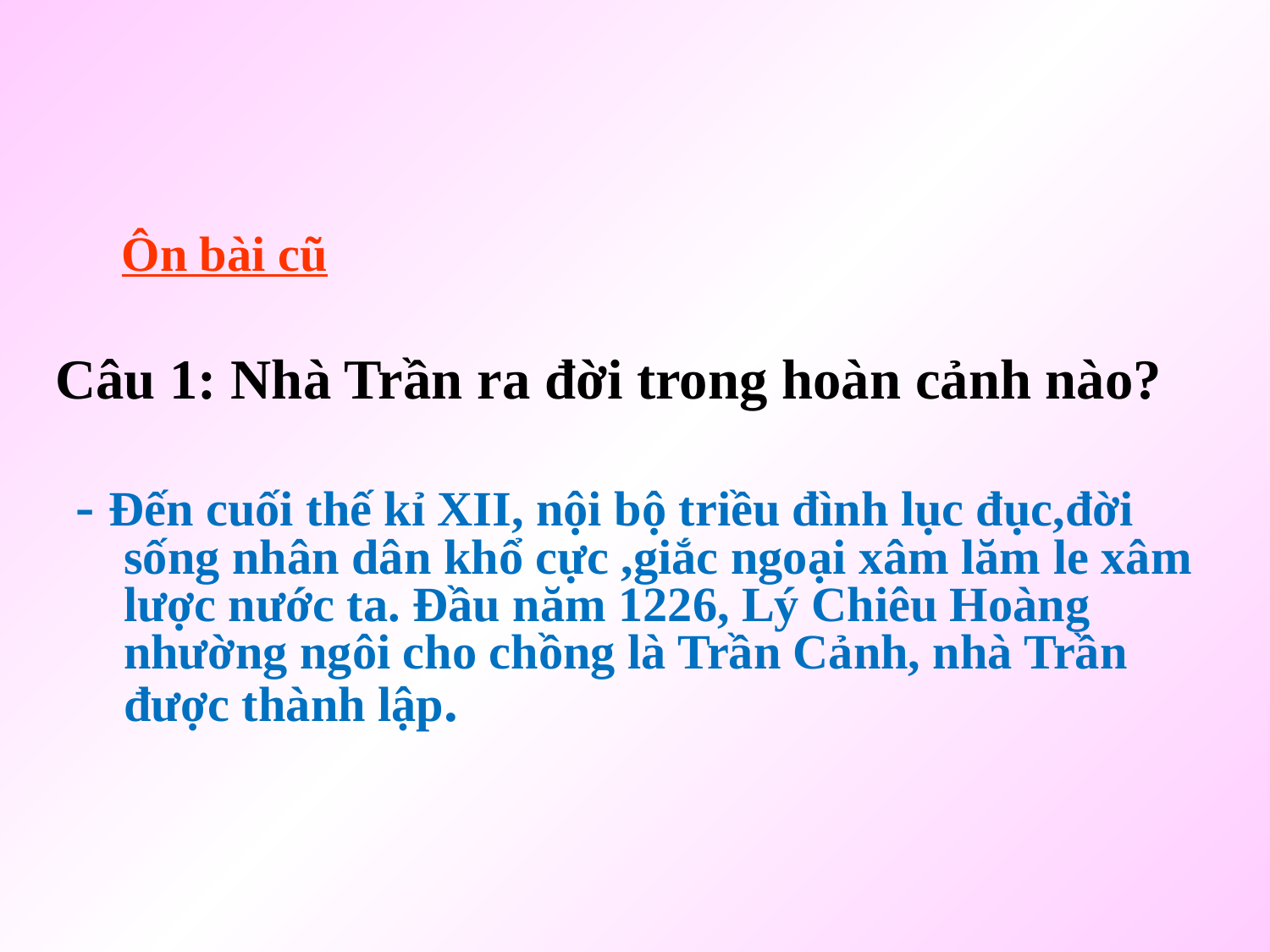

Ôn bài cũ
Câu 1: Nhà Trần ra đời trong hoàn cảnh nào?
- Đến cuối thế kỉ XII, nội bộ triều đình lục đục,đời sống nhân dân khổ cực ,giắc ngoại xâm lăm le xâm lược nước ta. Đầu năm 1226, Lý Chiêu Hoàng nhường ngôi cho chồng là Trần Cảnh, nhà Trần được thành lập.